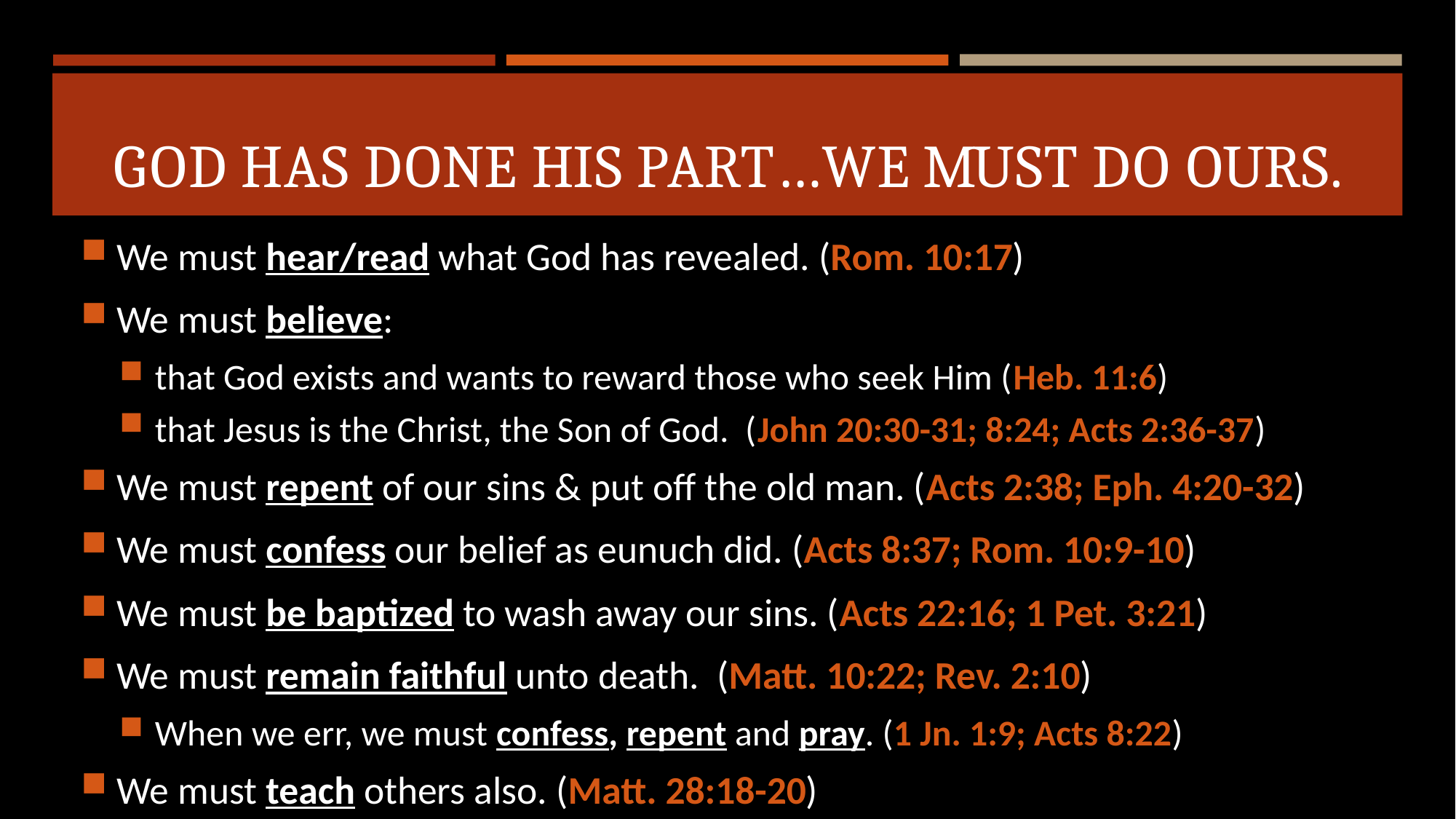

# God has done His part…we must do ours.
We must hear/read what God has revealed. (Rom. 10:17)
We must believe:
that God exists and wants to reward those who seek Him (Heb. 11:6)
that Jesus is the Christ, the Son of God.  (John 20:30-31; 8:24; Acts 2:36-37)
We must repent of our sins & put off the old man. (Acts 2:38; Eph. 4:20-32)
We must confess our belief as eunuch did. (Acts 8:37; Rom. 10:9-10)
We must be baptized to wash away our sins. (Acts 22:16; 1 Pet. 3:21)
We must remain faithful unto death.  (Matt. 10:22; Rev. 2:10)
When we err, we must confess, repent and pray. (1 Jn. 1:9; Acts 8:22)
We must teach others also. (Matt. 28:18-20)